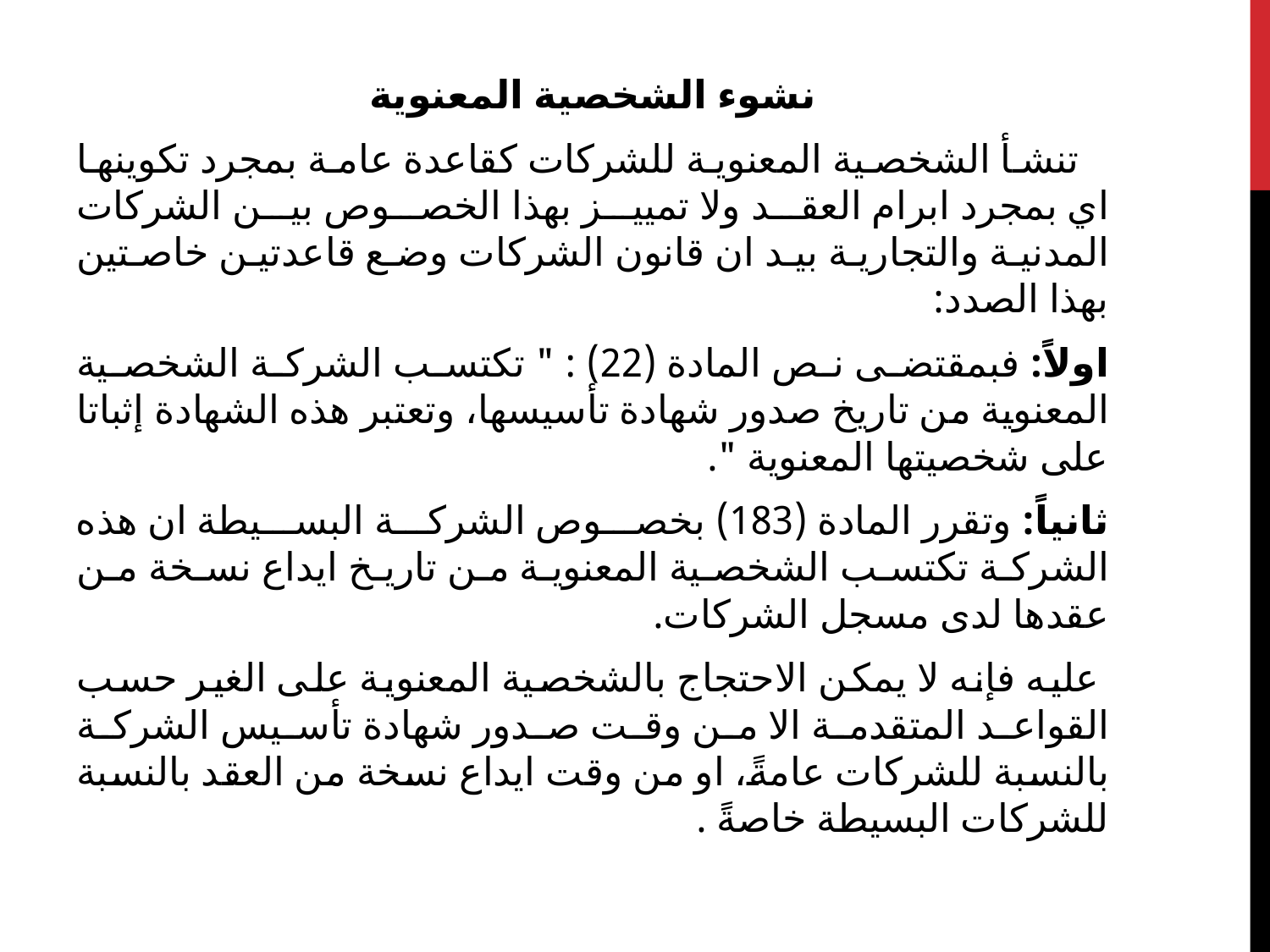

نشوء الشخصية المعنوية
   تنشأ الشخصية المعنوية للشركات كقاعدة عامة بمجرد تكوينها اي بمجرد ابرام العقد ولا تمييز بهذا الخصوص بين الشركات المدنية والتجارية بيد ان قانون الشركات وضع قاعدتين خاصتين بهذا الصدد:
اولاً: فبمقتضى نص المادة (22) : " تكتسب الشركة الشخصية المعنوية من تاريخ صدور شهادة تأسيسها، وتعتبر هذه الشهادة إثباتا على شخصيتها المعنوية ".
ثانياً: وتقرر المادة (183) بخصوص الشركة البسيطة ان هذه الشركة تكتسب الشخصية المعنوية من تاريخ ايداع نسخة من عقدها لدى مسجل الشركات.
 عليه فإنه لا يمكن الاحتجاج بالشخصية المعنوية على الغير حسب القواعد المتقدمة الا من وقت صدور شهادة تأسيس الشركة بالنسبة للشركات عامةً، او من وقت ايداع نسخة من العقد بالنسبة للشركات البسيطة خاصةً .